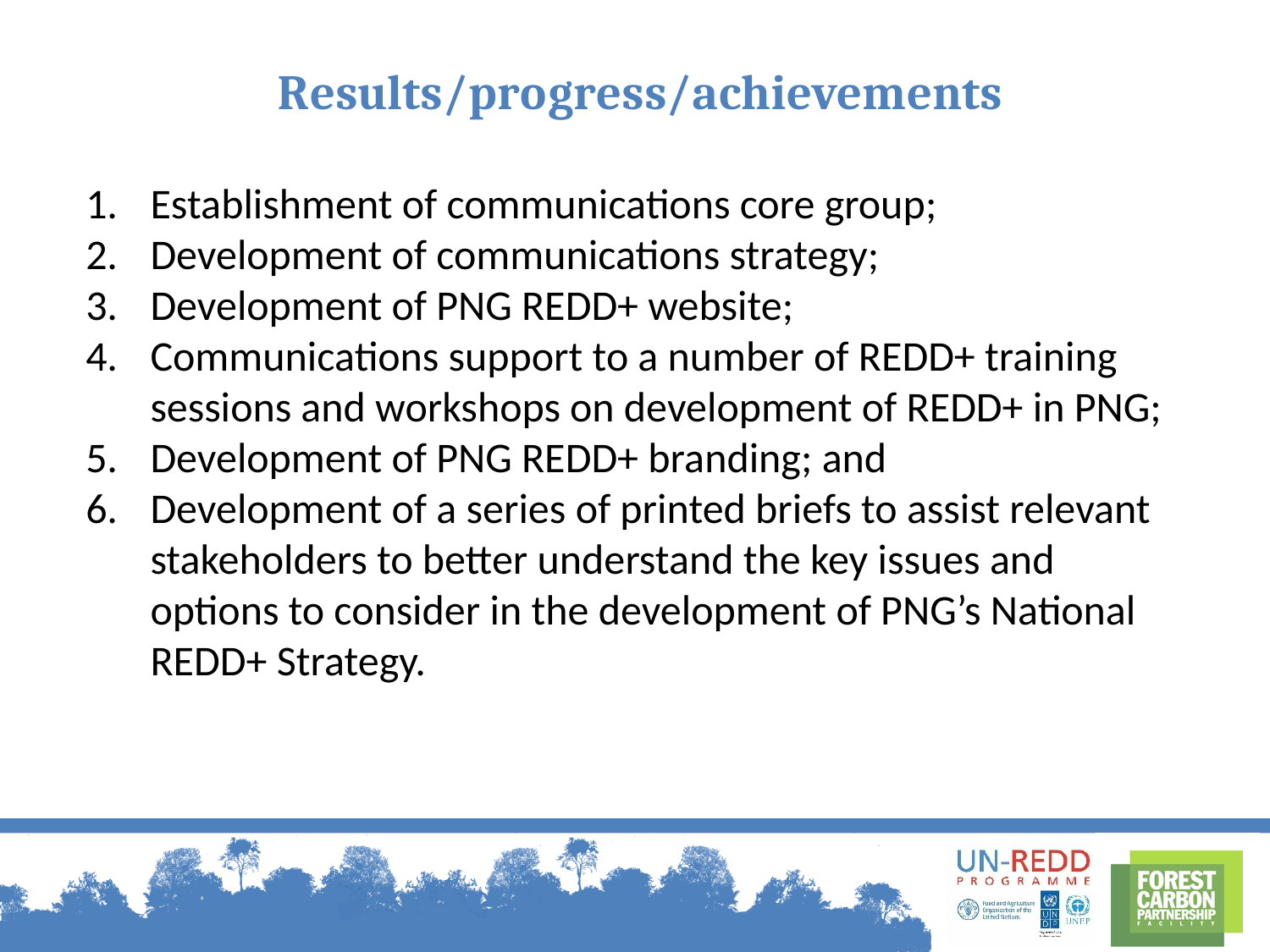

Results/progress/achievements
Establishment of communications core group;
Development of communications strategy;
Development of PNG REDD+ website;
Communications support to a number of REDD+ training sessions and workshops on development of REDD+ in PNG;
Development of PNG REDD+ branding; and
Development of a series of printed briefs to assist relevant stakeholders to better understand the key issues and options to consider in the development of PNG’s National REDD+ Strategy.